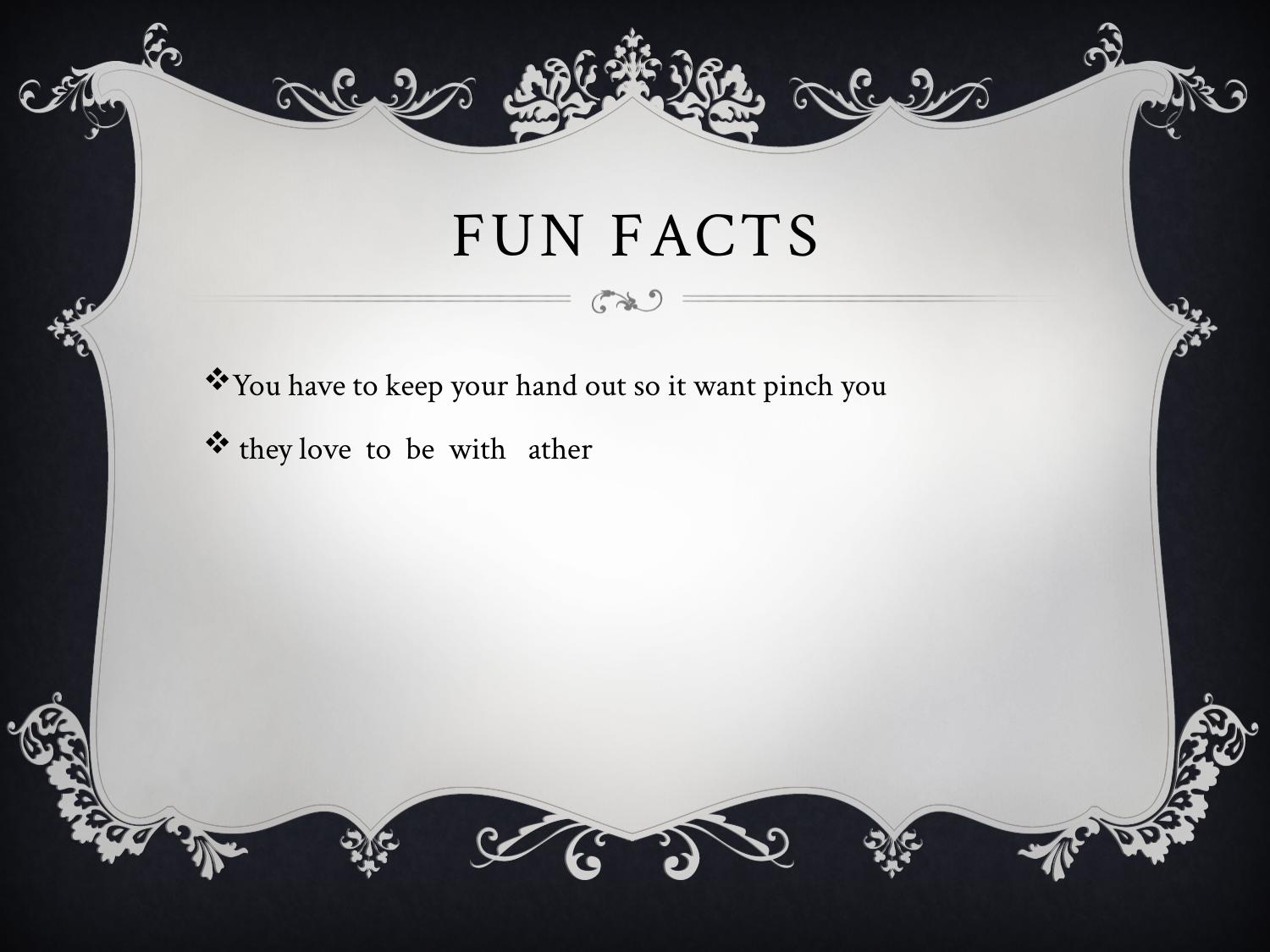

# Fun facts
You have to keep your hand out so it want pinch you
 they love  to  be  with   ather